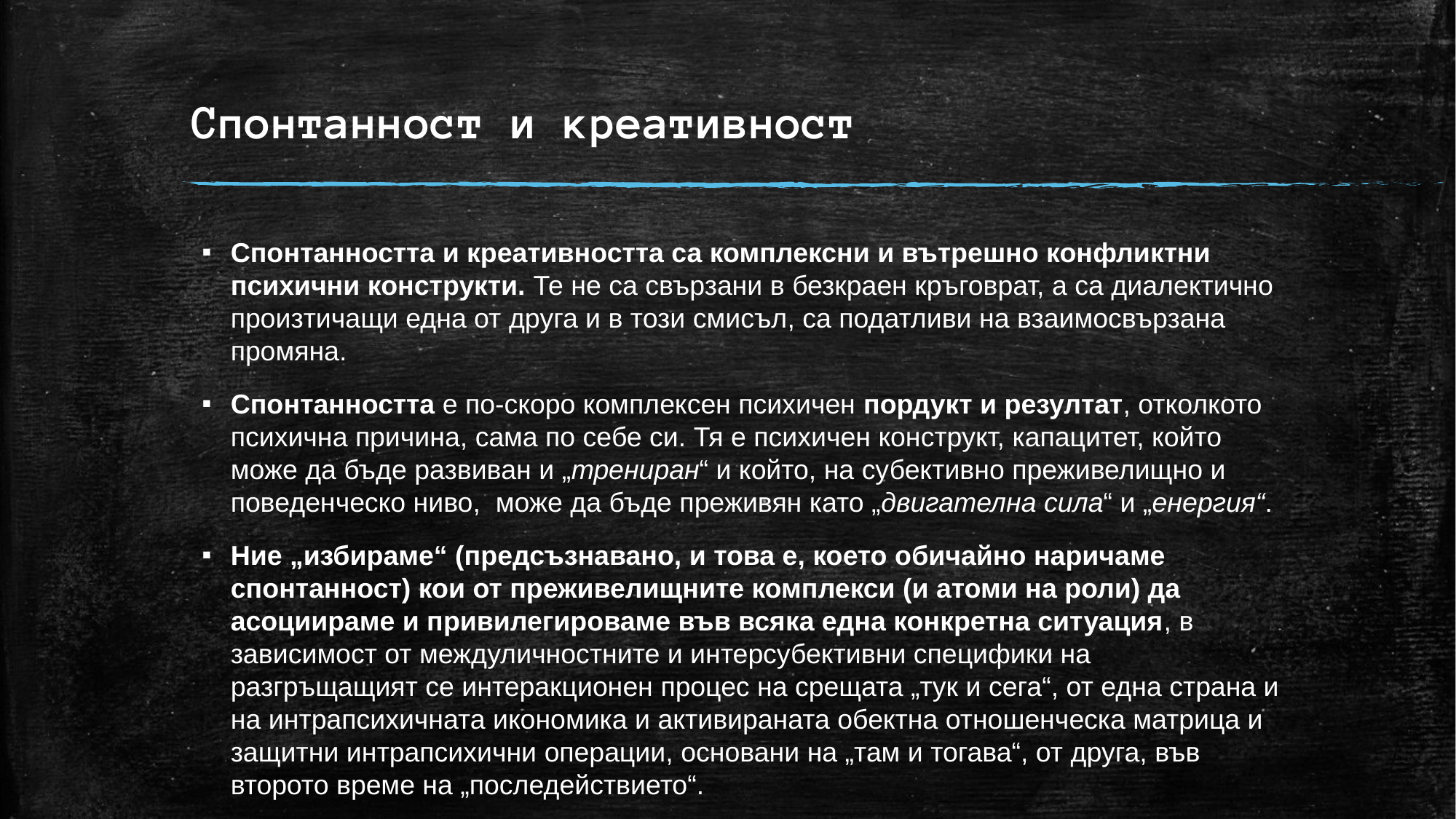

# Спонтанност и креативност
Спонтанността и креативността са комплексни и вътрешно конфликтни психични конструкти. Те не са свързани в безкраен кръговрат, а са диалектично произтичащи една от друга и в този смисъл, са податливи на взаимосвързана промяна.
Спонтанността е по-скоро комплексен психичен пордукт и резултат, отколкото психична причина, сама по себе си. Тя е психичен конструкт, капацитет, който може да бъде развиван и „трениран“ и който, на субективно преживелищно и поведенческо ниво,  може да бъде преживян като „двигателна сила“ и „енергия“.
Ние „избираме“ (предсъзнавано, и това е, което обичайно наричаме спонтанност) кои от преживелищните комплекси (и атоми на роли) да асоциираме и привилегироваме във всяка една конкретна ситуация, в зависимост от междуличностните и интерсубективни специфики на разгръщащият се интеракционен процес на срещата „тук и сега“, от една страна и на интрапсихичната икономика и активираната обектна отношенческа матрица и защитни интрапсихични операции, основани на „там и тогава“, от друга, във второто време на „последействието“.